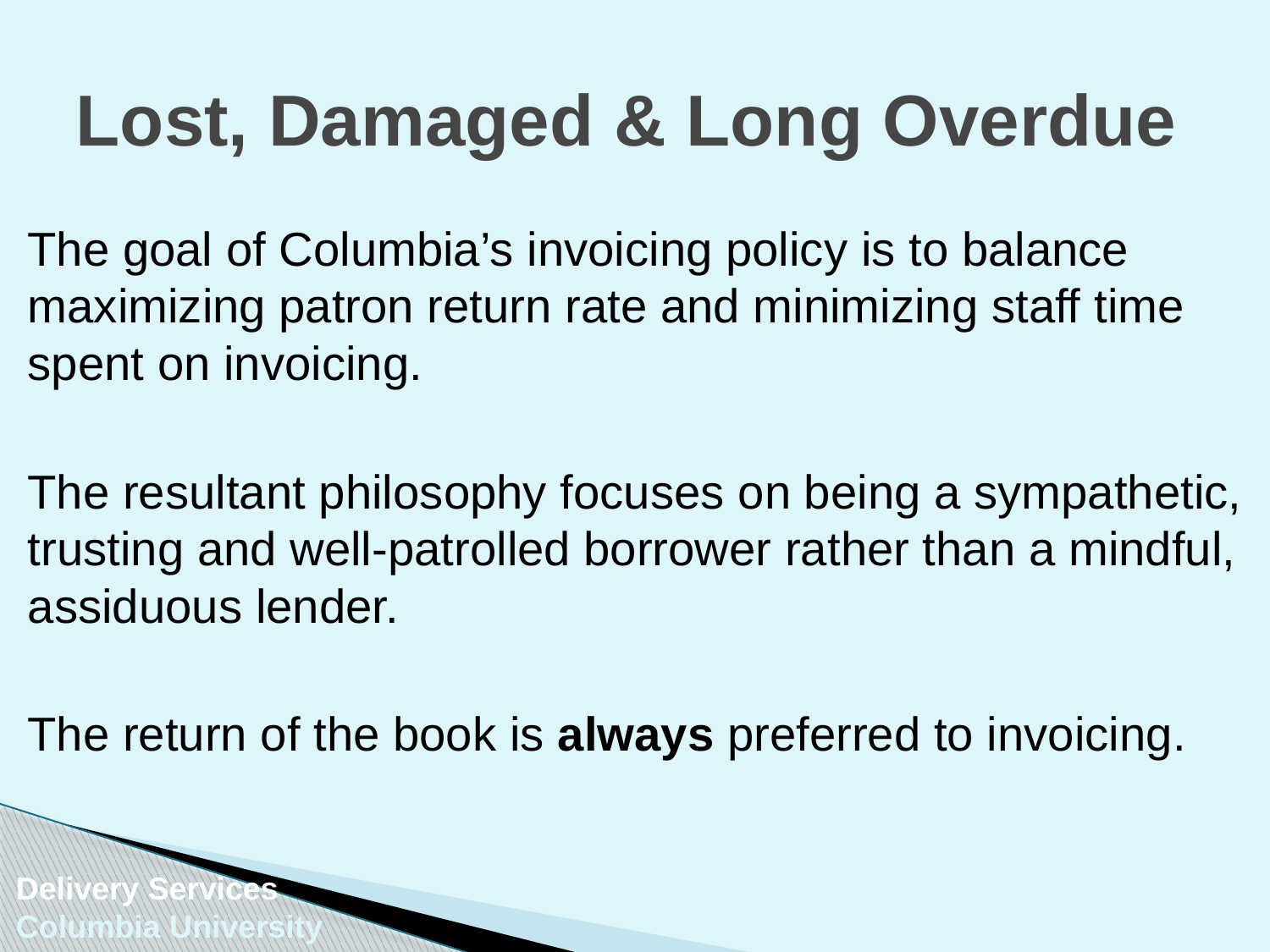

# Lost, Damaged & Long Overdue

The goal of Columbia’s invoicing policy is to balance maximizing patron return rate and minimizing staff time spent on invoicing.

The resultant philosophy focuses on being a sympathetic, trusting and well-patrolled borrower rather than a mindful, assiduous lender.

The return of the book is always preferred to invoicing.

Delivery Services
Columbia University